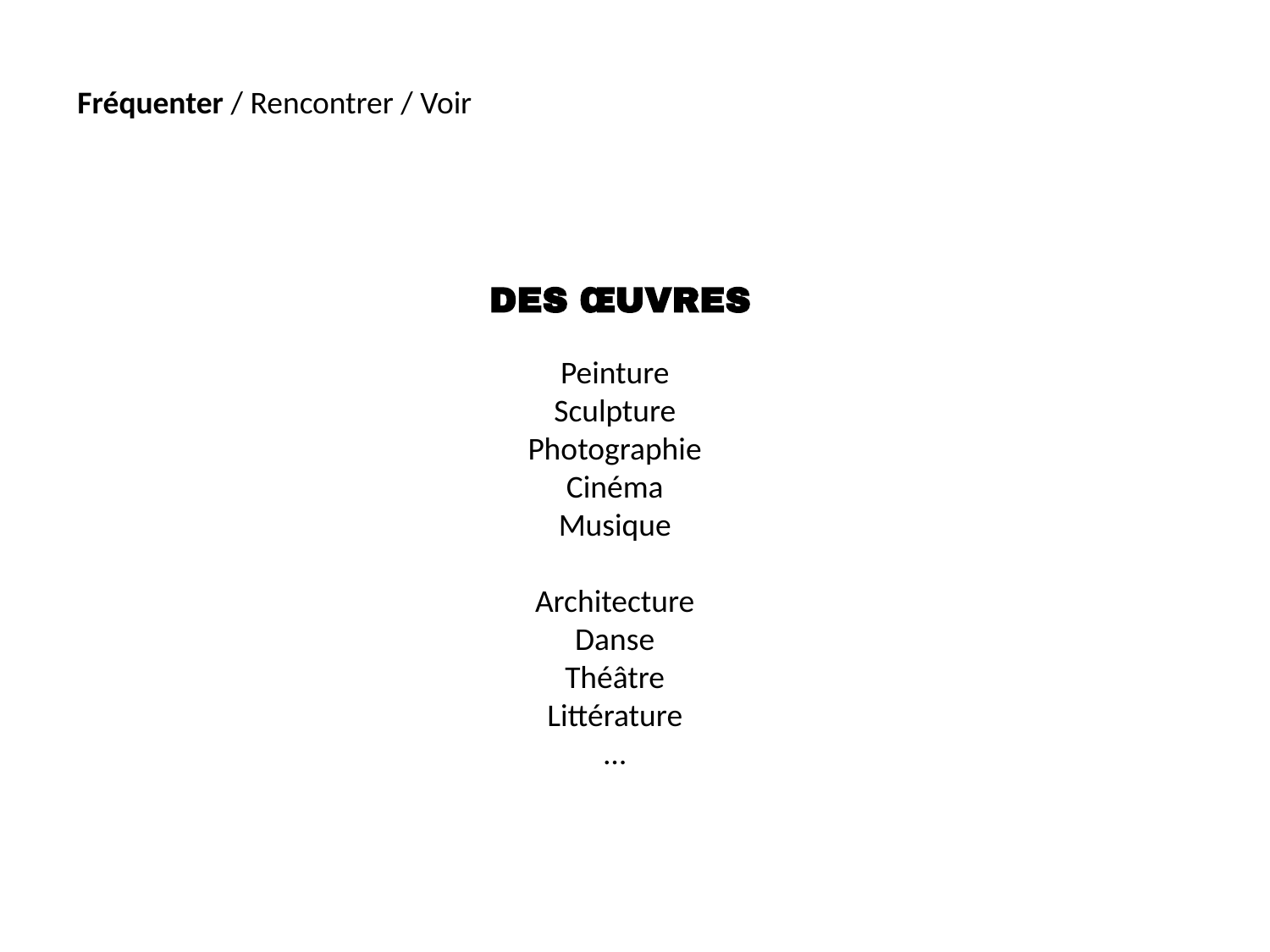

Fréquenter / Rencontrer / Voir

DES ŒUVRES
Peinture
Sculpture
Photographie
Cinéma
Musique
Architecture
Danse
Théâtre
Littérature
…